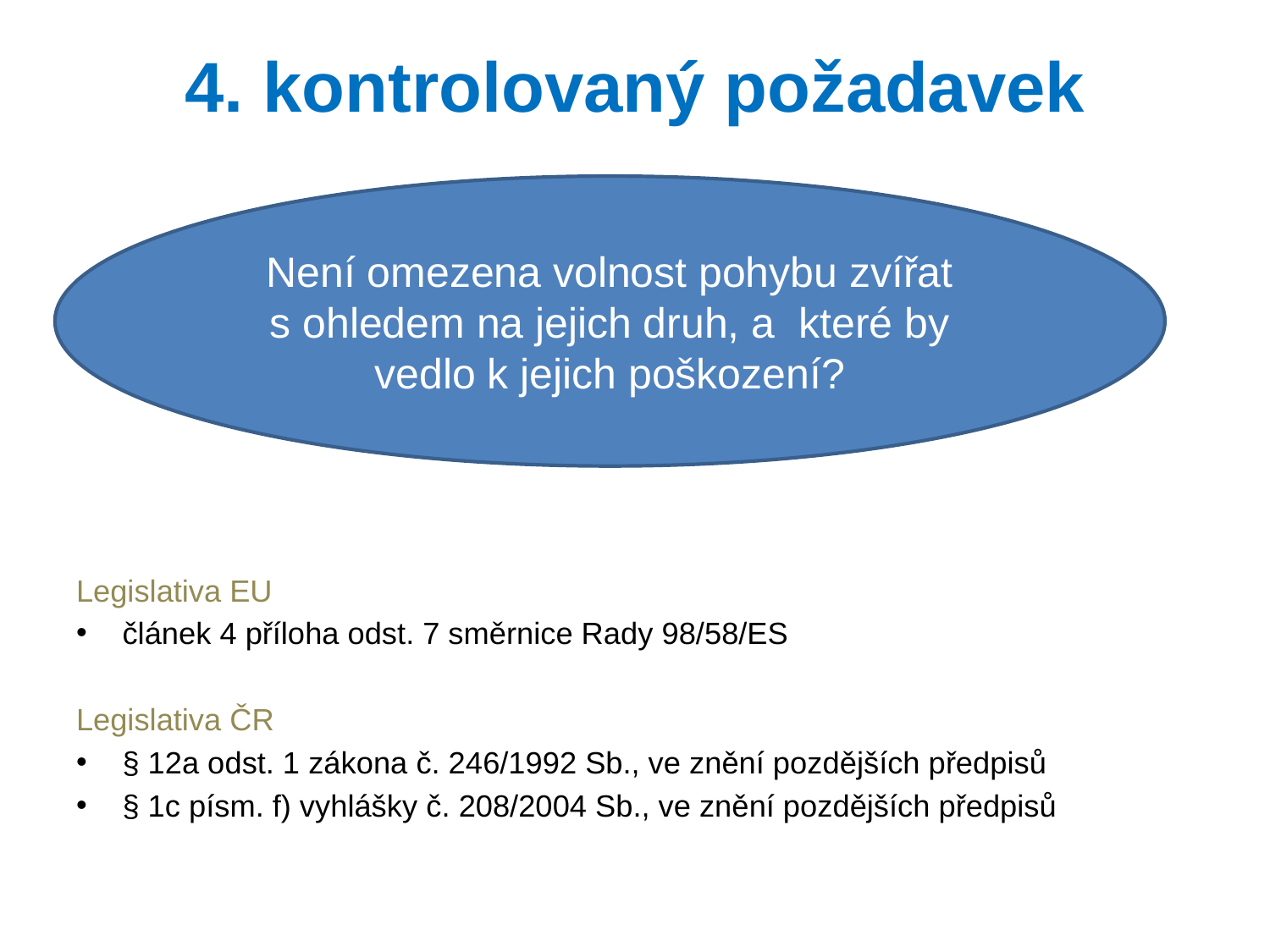

# 4. kontrolovaný požadavek
Není omezena volnost pohybu zvířat s ohledem na jejich druh, a  které by vedlo k jejich poškození?

Legislativa EU
článek 4 příloha odst. 7 směrnice Rady 98/58/ES

Legislativa ČR
§ 12a odst. 1 zákona č. 246/1992 Sb., ve znění pozdějších předpisů
§ 1c písm. f) vyhlášky č. 208/2004 Sb., ve znění pozdějších předpisů